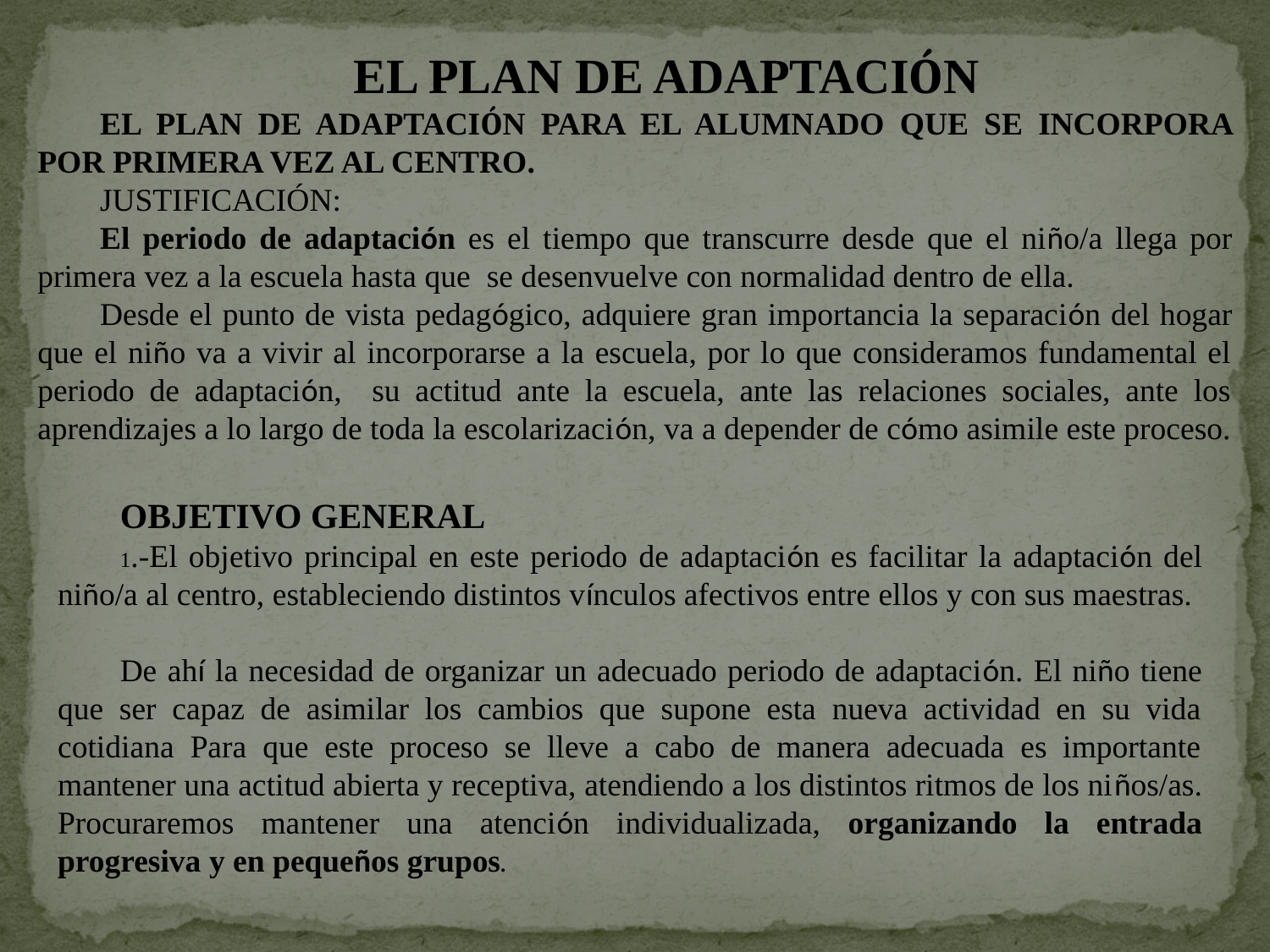

EL PLAN DE ADAPTACIÓN
EL PLAN DE ADAPTACIÓN PARA EL ALUMNADO QUE SE INCORPORA POR PRIMERA VEZ AL CENTRO.
JUSTIFICACIÓN:
El periodo de adaptación es el tiempo que transcurre desde que el niño/a llega por primera vez a la escuela hasta que  se desenvuelve con normalidad dentro de ella.
Desde el punto de vista pedagógico, adquiere gran importancia la separación del hogar que el niño va a vivir al incorporarse a la escuela, por lo que consideramos fundamental el periodo de adaptación,  su actitud ante la escuela, ante las relaciones sociales, ante los aprendizajes a lo largo de toda la escolarización, va a depender de cómo asimile este proceso.
OBJETIVO GENERAL
1.-El objetivo principal en este periodo de adaptación es facilitar la adaptación del niño/a al centro, estableciendo distintos vínculos afectivos entre ellos y con sus maestras.

De ahí la necesidad de organizar un adecuado periodo de adaptación. El niño tiene que ser capaz de asimilar los cambios que supone esta nueva actividad en su vida cotidiana Para que este proceso se lleve a cabo de manera adecuada es importante mantener una actitud abierta y receptiva, atendiendo a los distintos ritmos de los niños/as. Procuraremos mantener una atención individualizada, organizando la entrada progresiva y en pequeños grupos.